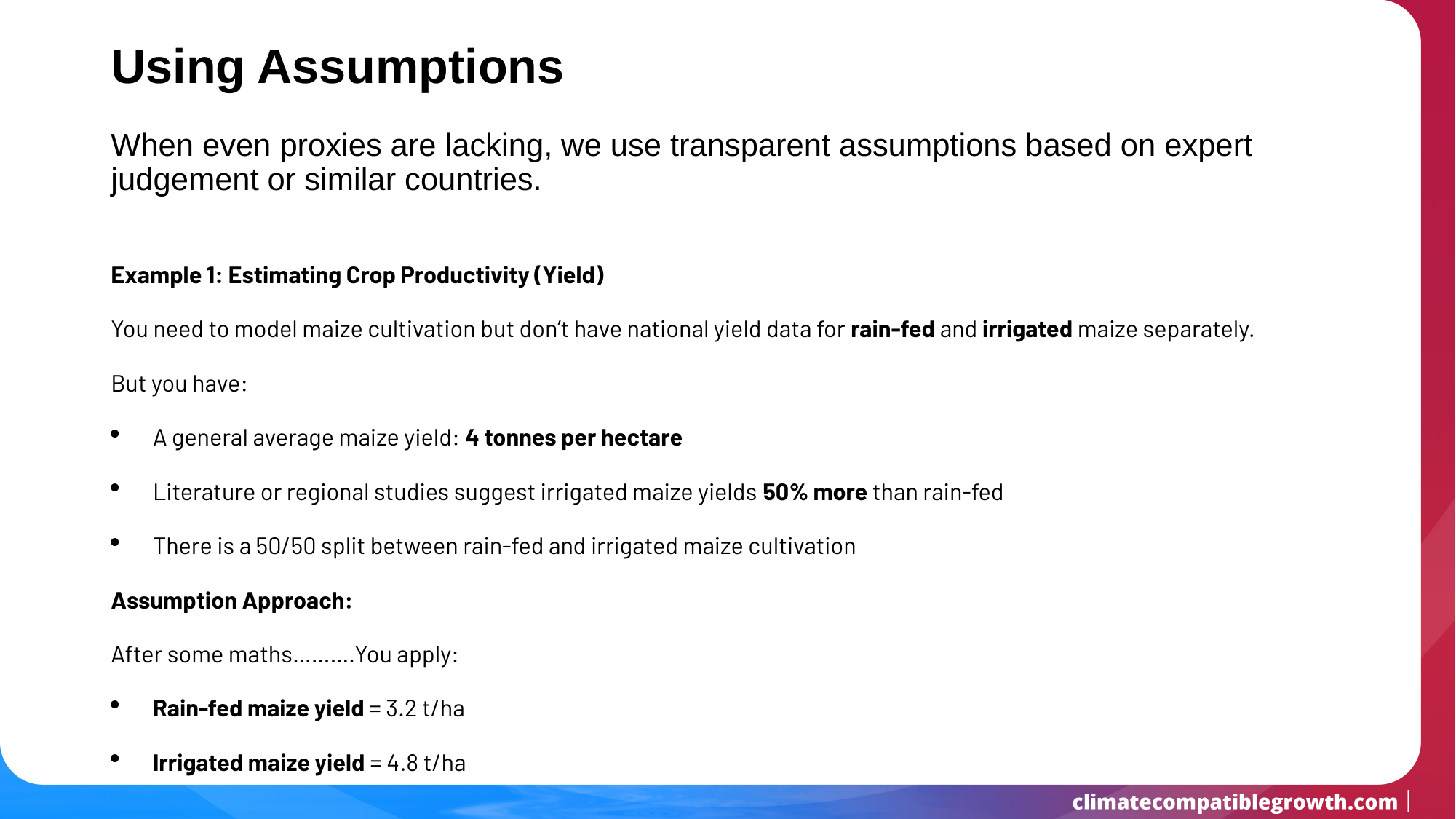

# Using Assumptions
When even proxies are lacking, we use transparent assumptions based on expert judgement or similar countries.

Example 1: Estimating Crop Productivity (Yield)
You need to model maize cultivation but don’t have national yield data for rain-fed and irrigated maize separately.
But you have:
A general average maize yield: 4 tonnes per hectare
Literature or regional studies suggest irrigated maize yields 50% more than rain-fed
There is a 50/50 split between rain-fed and irrigated maize cultivation
Assumption Approach:
After some maths……….You apply:
Rain-fed maize yield = 3.2 t/ha
Irrigated maize yield = 4.8 t/ha